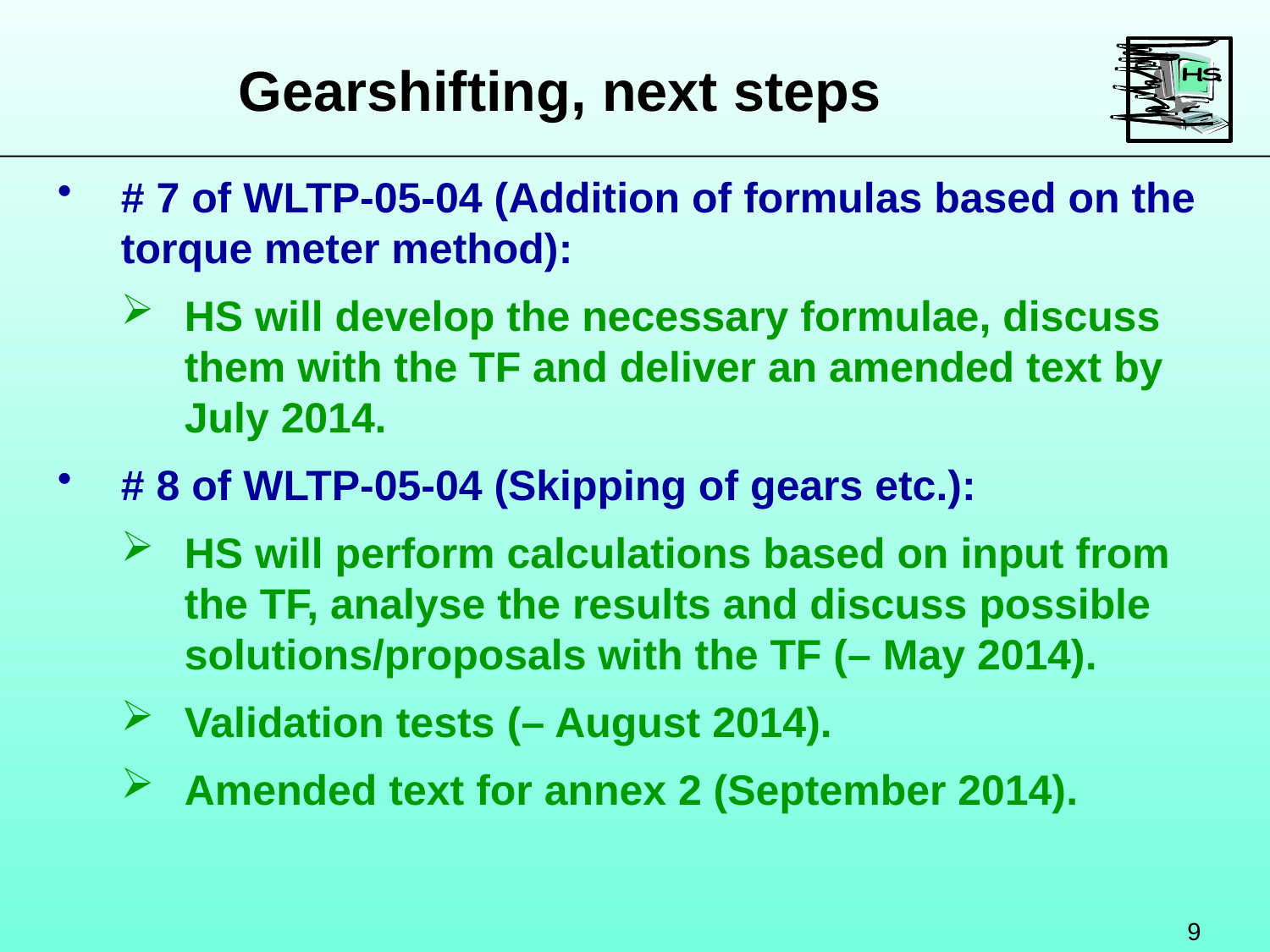

Gearshifting, next steps

# 7 of WLTP-05-04 (Addition of formulas based on the torque meter method):
HS will develop the necessary formulae, discuss them with the TF and deliver an amended text by July 2014.
# 8 of WLTP-05-04 (Skipping of gears etc.):
HS will perform calculations based on input from the TF, analyse the results and discuss possible solutions/proposals with the TF (– May 2014).
Validation tests (– August 2014).
Amended text for annex 2 (September 2014).

9